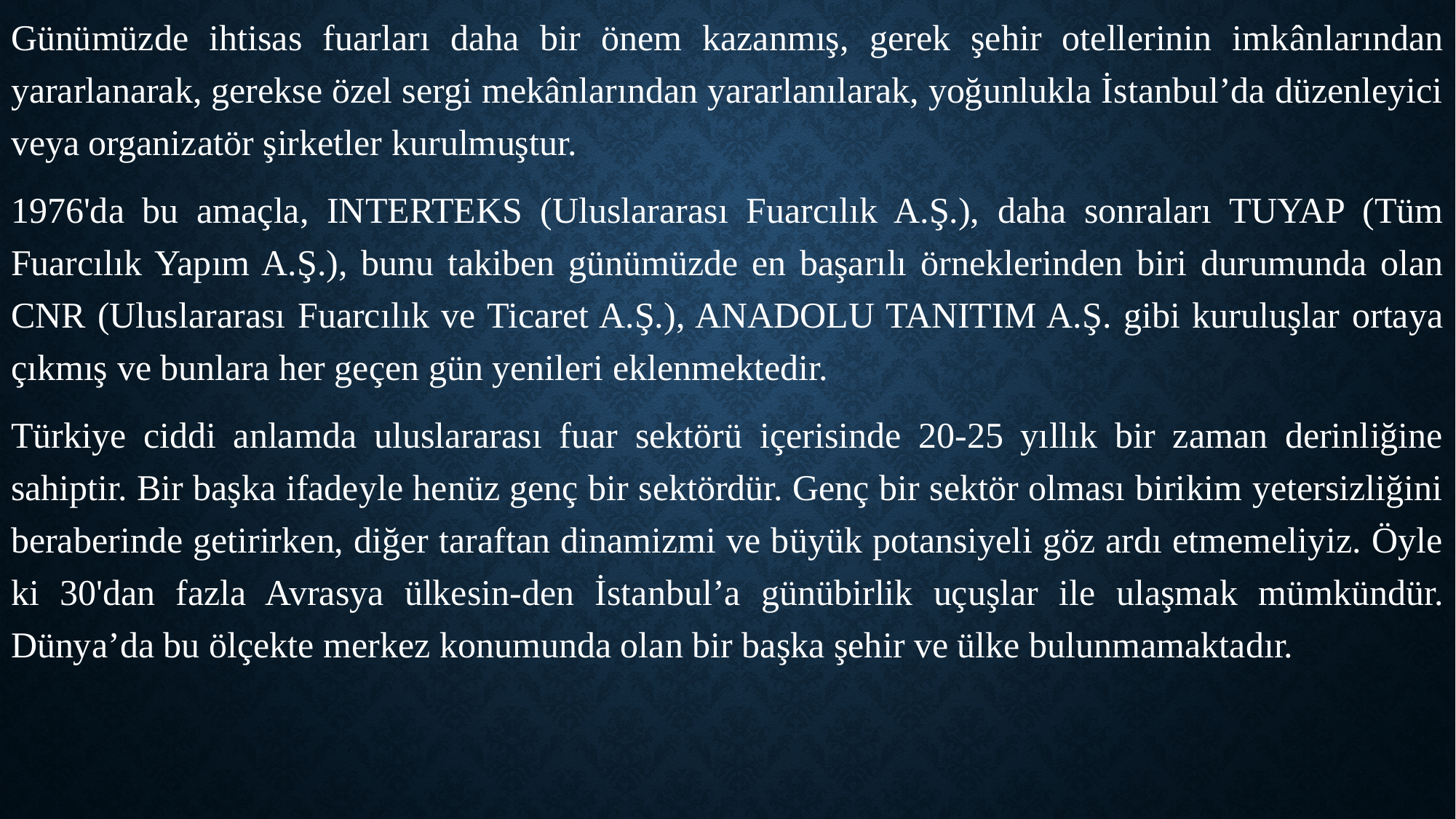

Günümüzde ihtisas fuarları daha bir önem kazanmış, gerek şehir otellerinin imkânlarından yararlanarak, gerekse özel sergi mekânlarından yararlanılarak, yoğunlukla İstanbul’da düzenleyici veya organizatör şirketler kurulmuştur.
1976'da bu amaçla, INTERTEKS (Uluslararası Fuarcılık A.Ş.), daha sonraları TUYAP (Tüm Fuarcılık Yapım A.Ş.), bunu takiben günümüzde en başarılı örneklerinden biri durumunda olan CNR (Uluslararası Fuarcılık ve Ticaret A.Ş.), ANADOLU TANITIM A.Ş. gibi kuruluşlar ortaya çıkmış ve bunlara her geçen gün yenileri eklenmektedir.
Türkiye ciddi anlamda uluslararası fuar sektörü içerisinde 20-25 yıllık bir zaman derinliğine sahiptir. Bir başka ifadeyle henüz genç bir sektördür. Genç bir sektör olması birikim yetersizliğini beraberinde getirirken, diğer taraftan dinamizmi ve büyük potansiyeli göz ardı etmemeliyiz. Öyle ki 30'dan fazla Avrasya ülkesin-den İstanbul’a günübirlik uçuşlar ile ulaşmak mümkündür. Dünya’da bu ölçekte merkez konumunda olan bir başka şehir ve ülke bulunmamaktadır.